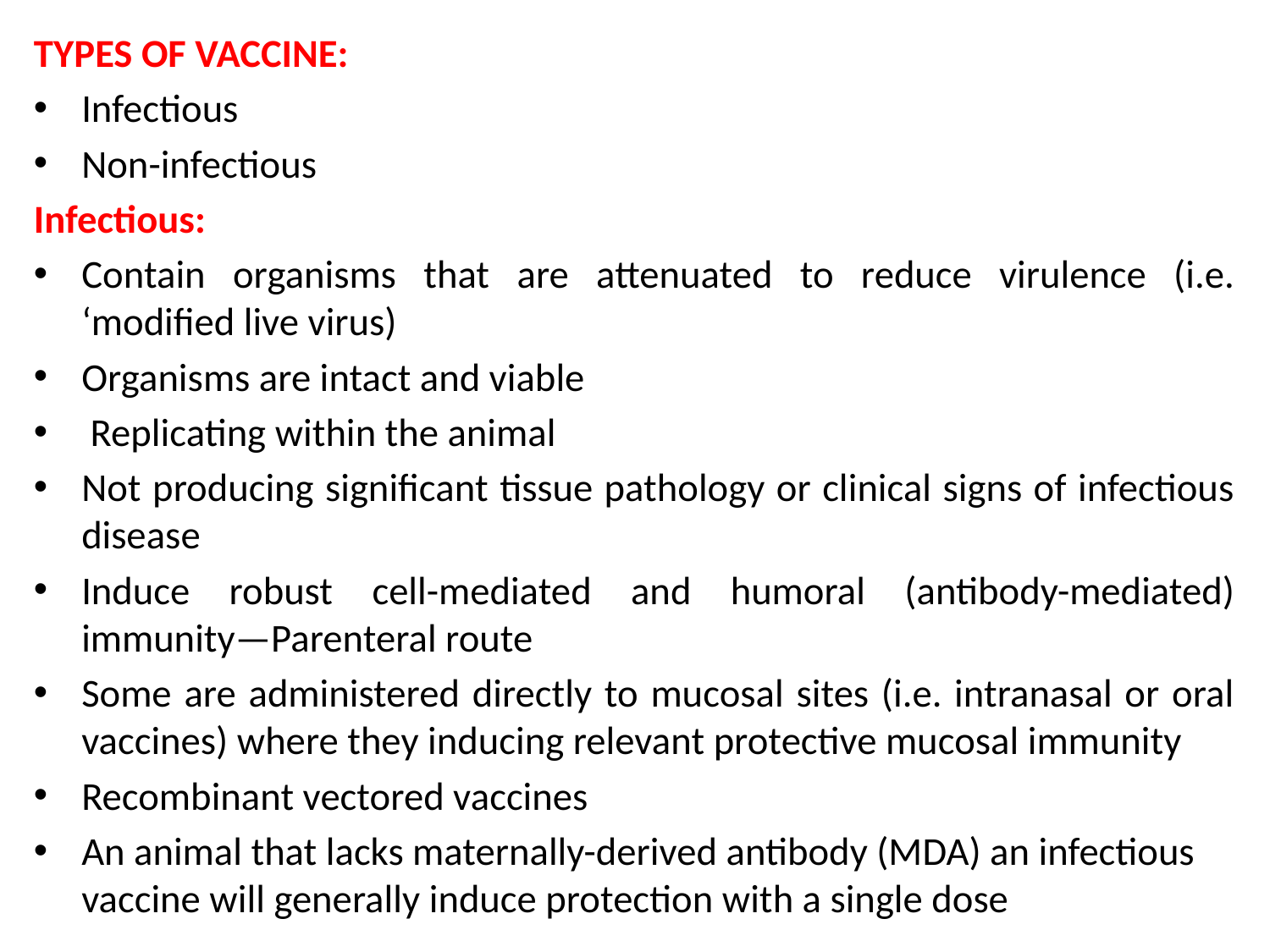

TYPES OF VACCINE:
Infectious
Non-infectious
Infectious:
Contain organisms that are attenuated to reduce virulence (i.e. ‘modified live virus)
Organisms are intact and viable
 Replicating within the animal
Not producing significant tissue pathology or clinical signs of infectious disease
Induce robust cell-mediated and humoral (antibody-mediated) immunity—Parenteral route
Some are administered directly to mucosal sites (i.e. intranasal or oral vaccines) where they inducing relevant protective mucosal immunity
Recombinant vectored vaccines
An animal that lacks maternally-derived antibody (MDA) an infectious vaccine will generally induce protection with a single dose